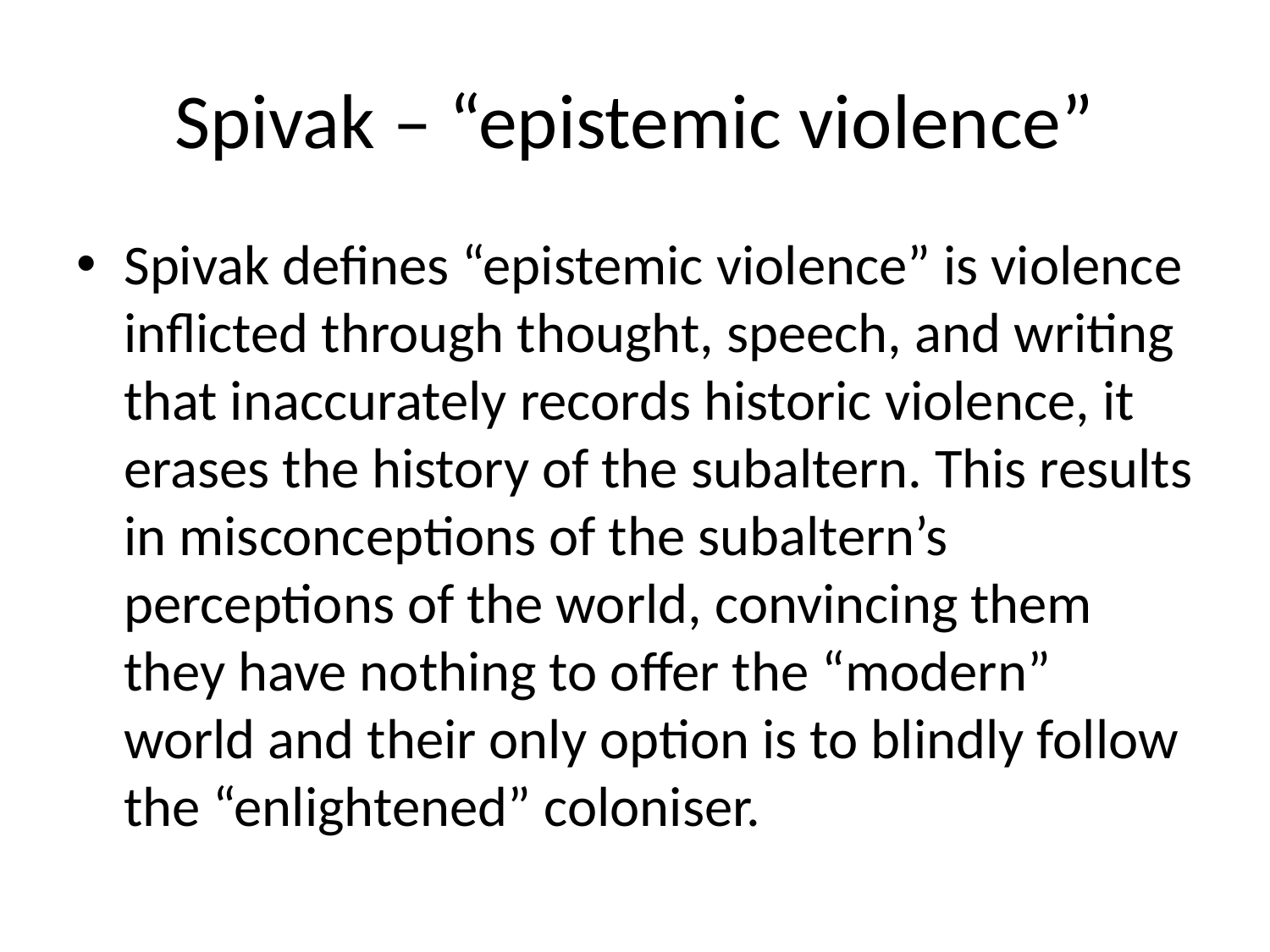

# Spivak – “epistemic violence”
Spivak defines “epistemic violence” is violence inflicted through thought, speech, and writing that inaccurately records historic violence, it erases the history of the subaltern. This results in misconceptions of the subaltern’s perceptions of the world, convincing them they have nothing to offer the “modern” world and their only option is to blindly follow the “enlightened” coloniser.